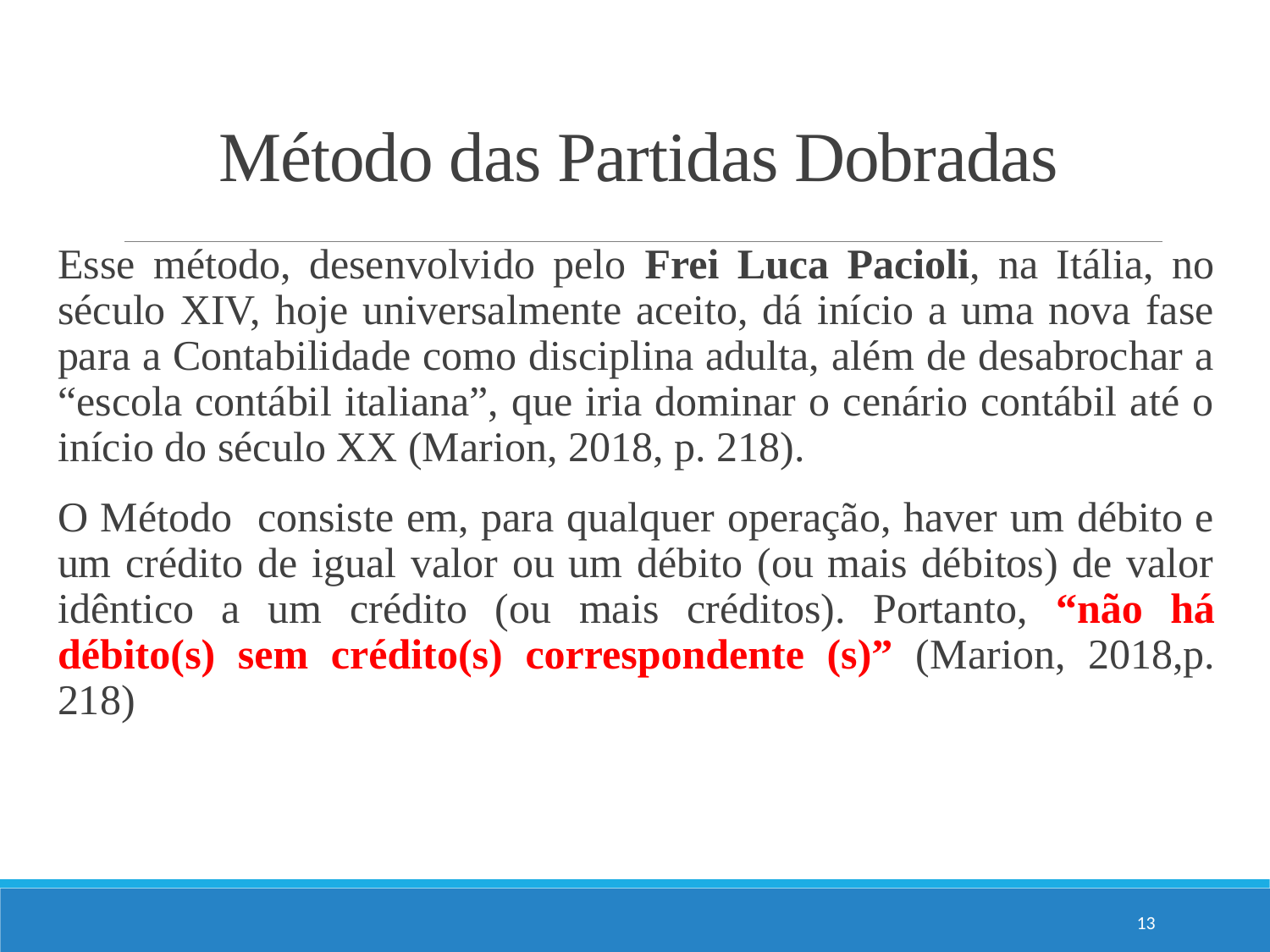

# Método das Partidas Dobradas
Esse método, desenvolvido pelo Frei Luca Pacioli, na Itália, no século XIV, hoje universalmente aceito, dá início a uma nova fase para a Contabilidade como disciplina adulta, além de desabrochar a “escola contábil italiana”, que iria dominar o cenário contábil até o início do século XX (Marion, 2018, p. 218).
O Método  consiste em, para qualquer operação, haver um débito e um crédito de igual valor ou um débito (ou mais débitos) de valor idêntico a um crédito (ou mais créditos). Portanto, “não há débito(s) sem crédito(s) correspondente (s)” (Marion, 2018,p. 218)
13